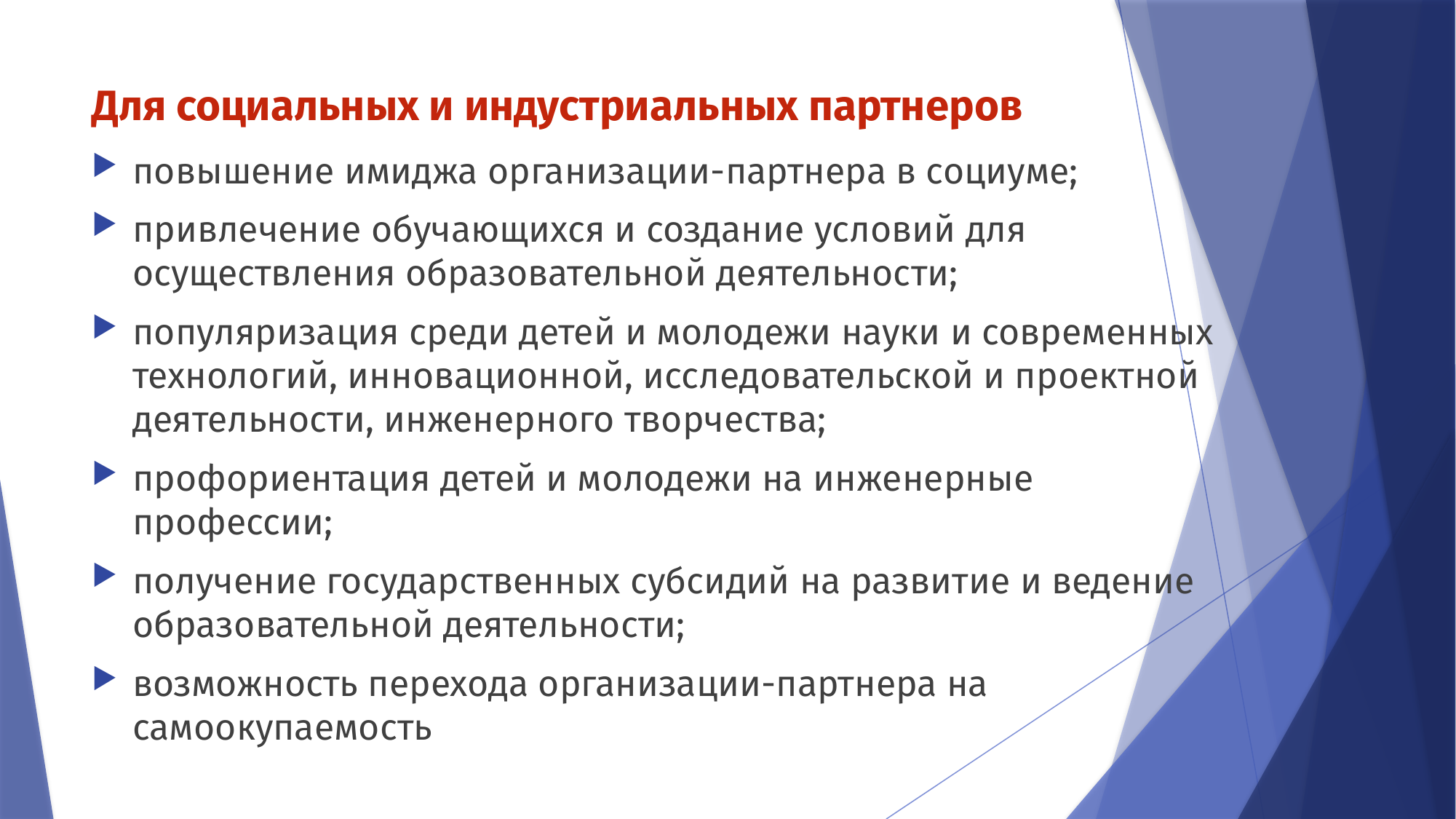

# Для социальных и индустриальных партнеров
повышение имиджа организации-партнера в социуме;
привлечение обучающихся и создание условий для осуществления образовательной деятельности;
популяризация среди детей и молодежи науки и современных технологий, инновационной, исследовательской и проектной деятельности, инженерного творчества;
профориентация детей и молодежи на инженерные профессии;
получение государственных субсидий на развитие и ведение образовательной деятельности;
возможность перехода организации-партнера на самоокупаемость